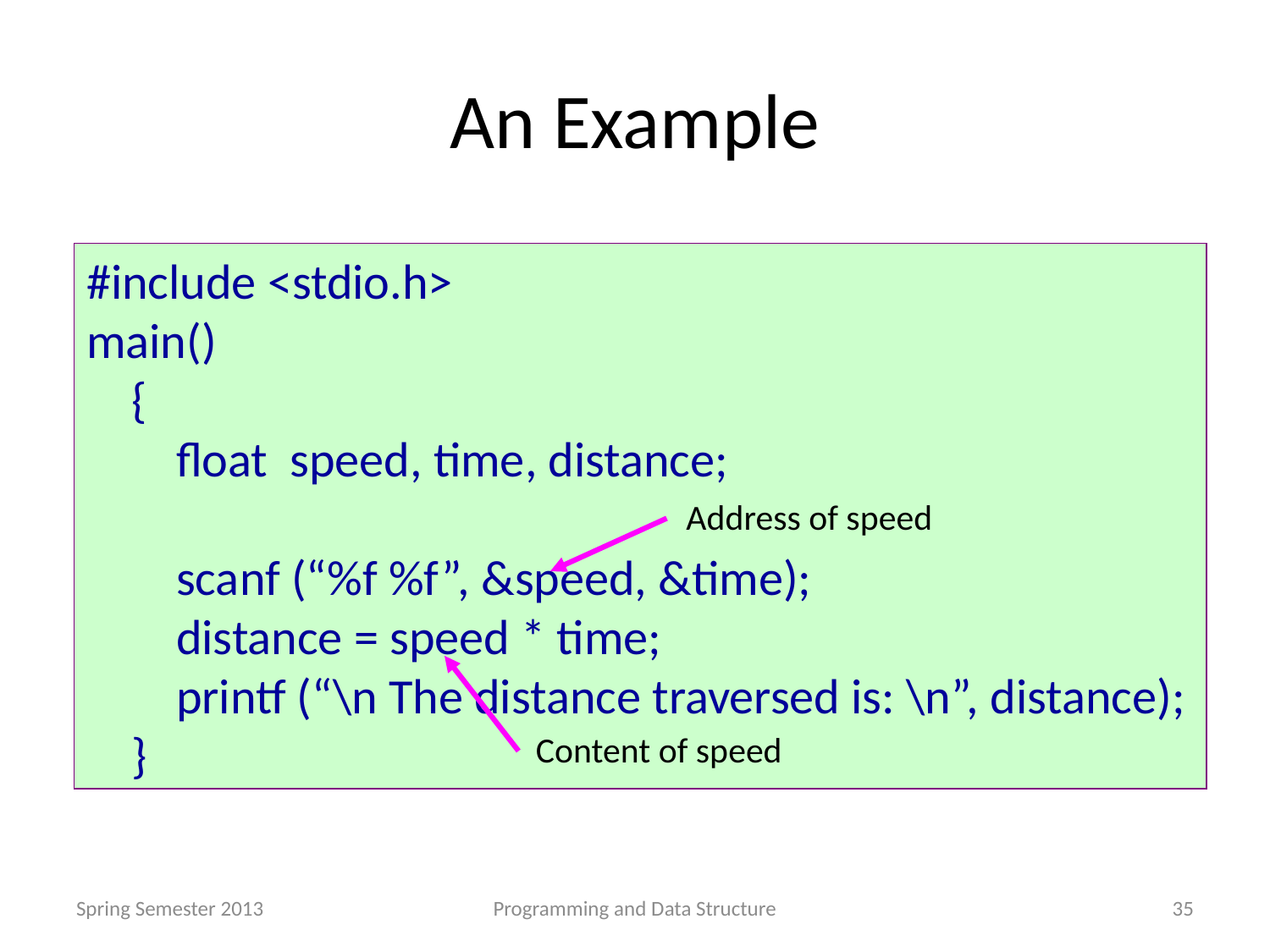

# An Example
#include <stdio.h>
main()
    {
        float  speed, time, distance;

        scanf (“%f %f”, &speed, &time);
        distance = speed * time;
        printf (“\n The distance traversed is: \n”, distance);
    }
Address of speed

Content of speed
Spring Semester 2013
Programming and Data Structure
35